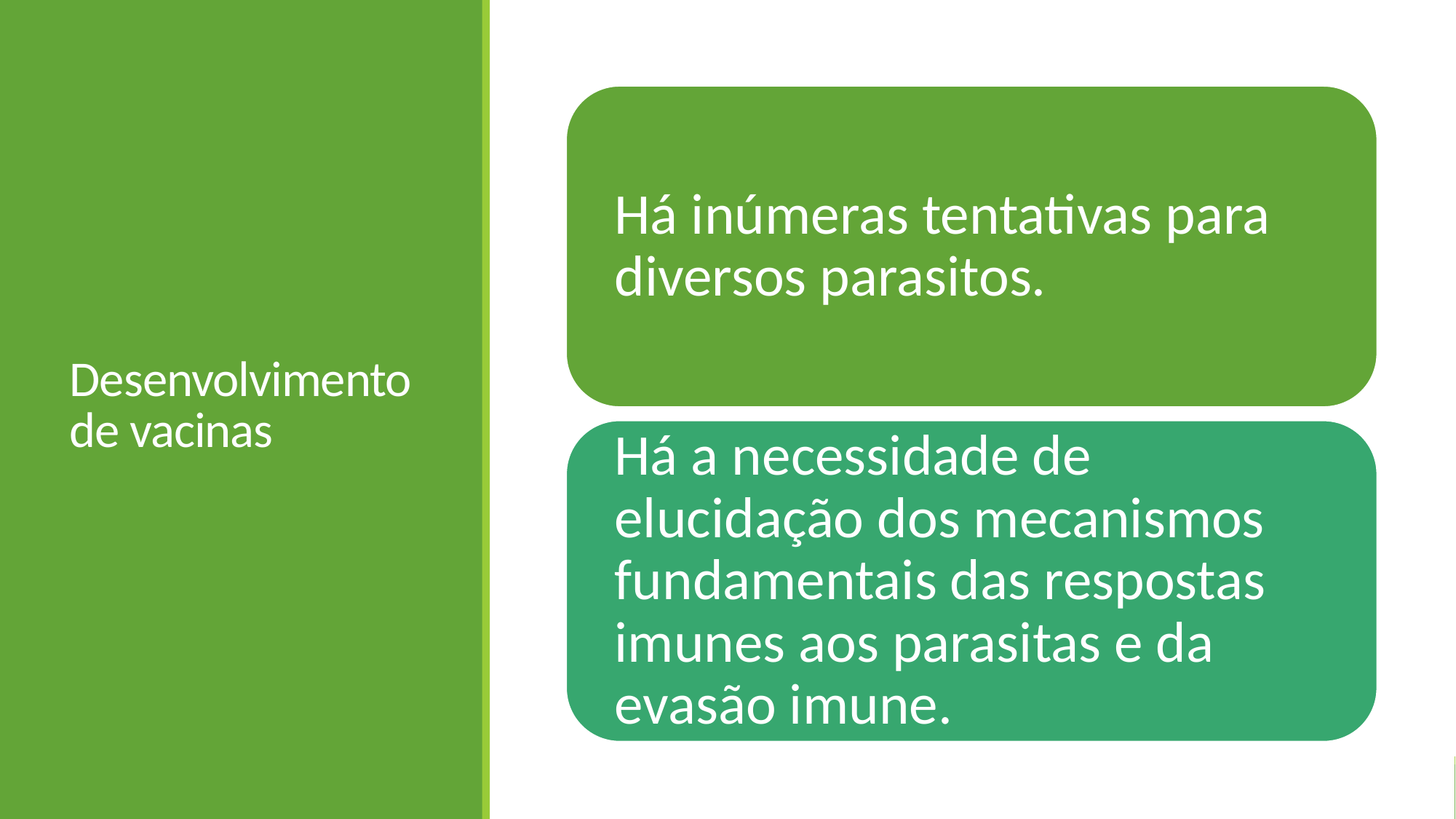

# Desenvolvimento de vacinas
Há inúmeras tentativas para diversos parasitos.
Há a necessidade de elucidação dos mecanismos fundamentais das respostas imunes aos parasitas e da evasão imune.